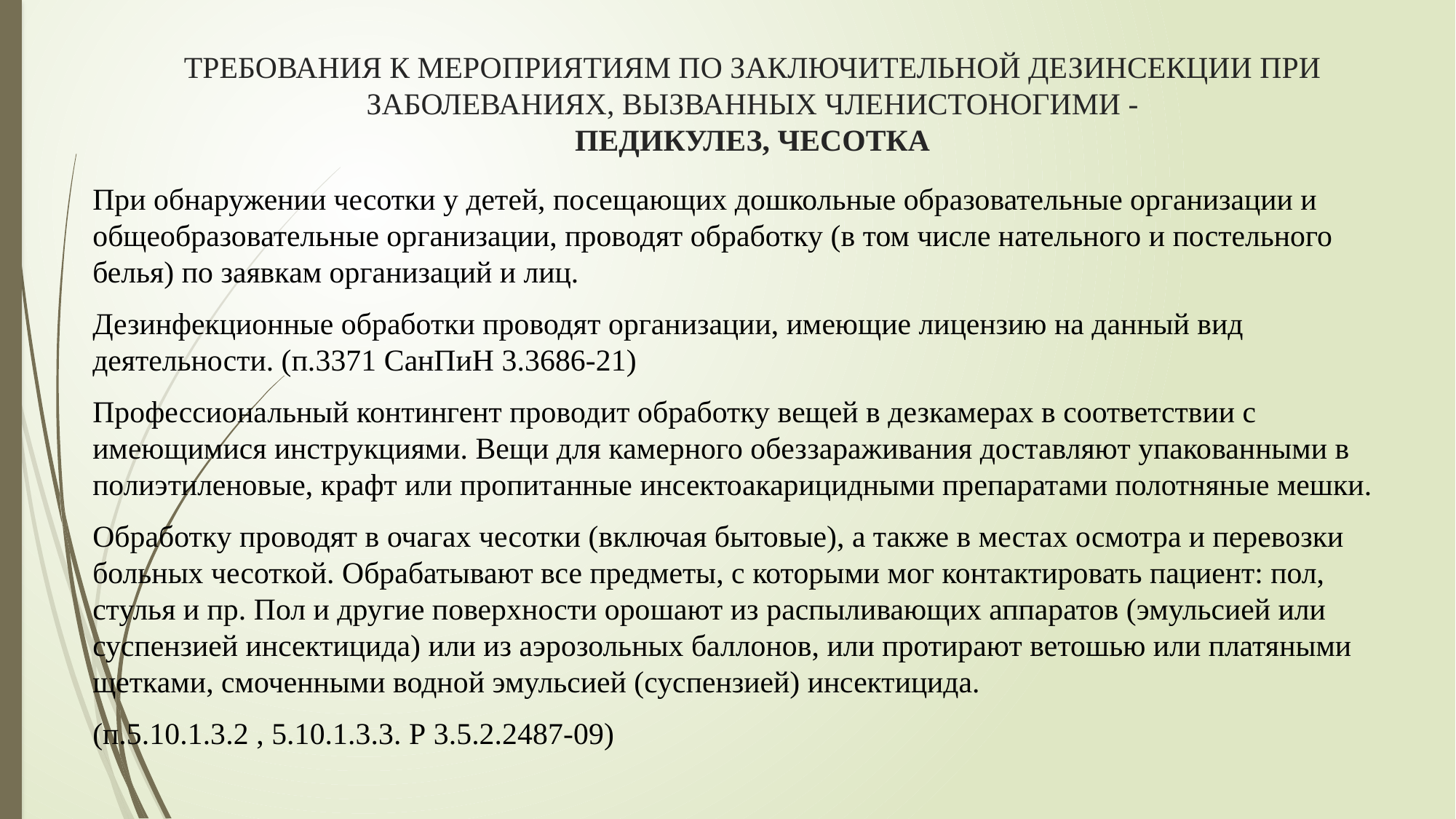

# Требования к мероприятиям по заключительной дезинсекции при заболеваниях, вызванных членистоногими - Педикулез, чесотка
При обнаружении чесотки у детей, посещающих дошкольные образовательные организации и общеобразовательные организации, проводят обработку (в том числе нательного и постельного белья) по заявкам организаций и лиц.
Дезинфекционные обработки проводят организации, имеющие лицензию на данный вид деятельности. (п.3371 СанПиН 3.3686-21)
Профессиональный контингент проводит обработку вещей в дезкамерах в соответствии с имеющимися инструкциями. Вещи для камерного обеззараживания доставляют упакованными в полиэтиленовые, крафт или пропитанные инсектоакарицидными препаратами полотняные мешки.
Обработку проводят в очагах чесотки (включая бытовые), а также в местах осмотра и перевозки больных чесоткой. Обрабатывают все предметы, с которыми мог контактировать пациент: пол, стулья и пр. Пол и другие поверхности орошают из распыливающих аппаратов (эмульсией или суспензией инсектицида) или из аэрозольных баллонов, или протирают ветошью или платяными щетками, смоченными водной эмульсией (суспензией) инсектицида.
(п.5.10.1.3.2 , 5.10.1.3.3. Р 3.5.2.2487-09)